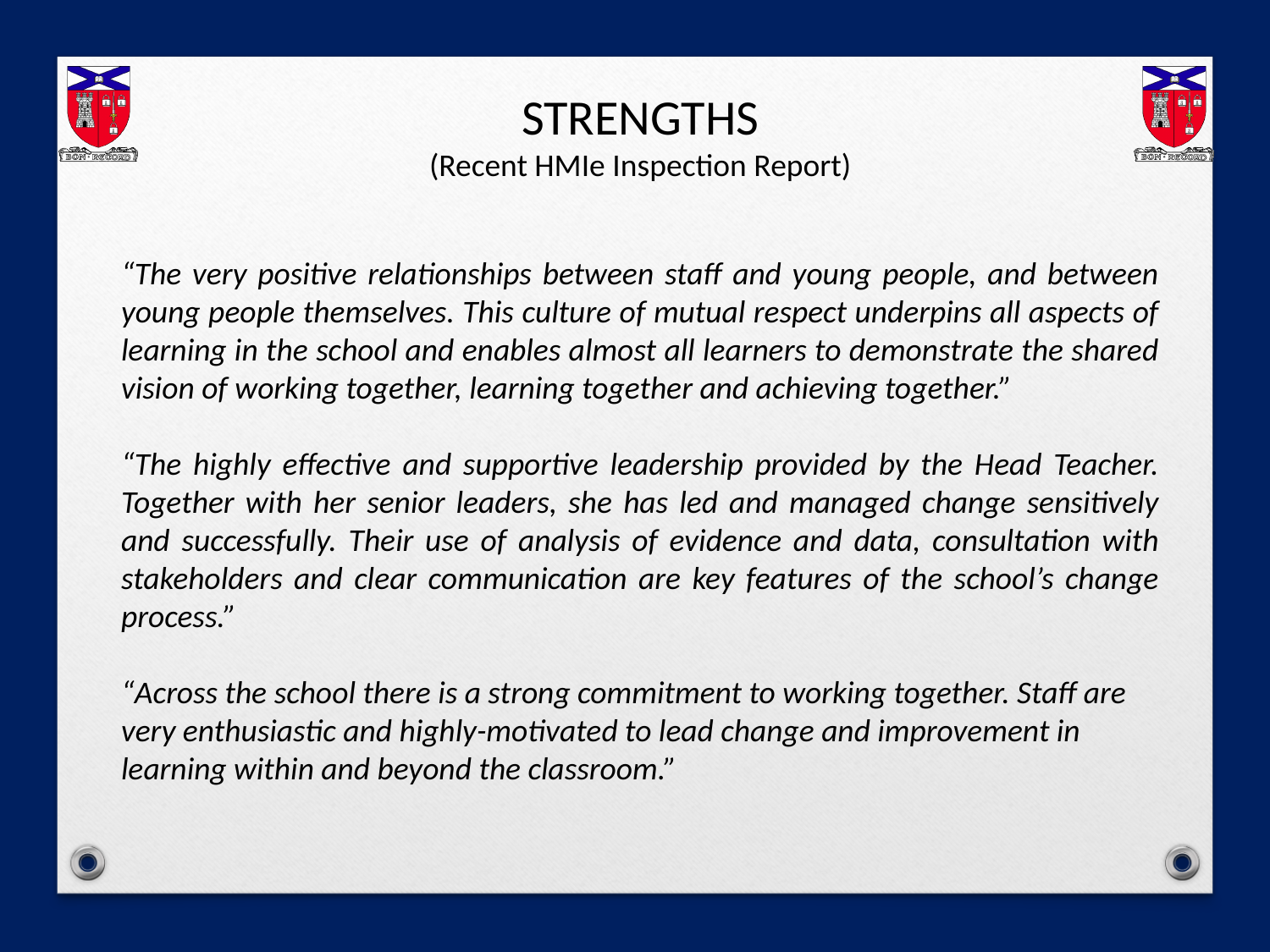

STRENGTHS
(Recent HMIe Inspection Report)
“The very positive relationships between staff and young people, and between young people themselves. This culture of mutual respect underpins all aspects of learning in the school and enables almost all learners to demonstrate the shared vision of working together, learning together and achieving together.”

“The highly effective and supportive leadership provided by the Head Teacher. Together with her senior leaders, she has led and managed change sensitively and successfully. Their use of analysis of evidence and data, consultation with stakeholders and clear communication are key features of the school’s change process.”

“Across the school there is a strong commitment to working together. Staff are
very enthusiastic and highly-motivated to lead change and improvement in
learning within and beyond the classroom.”